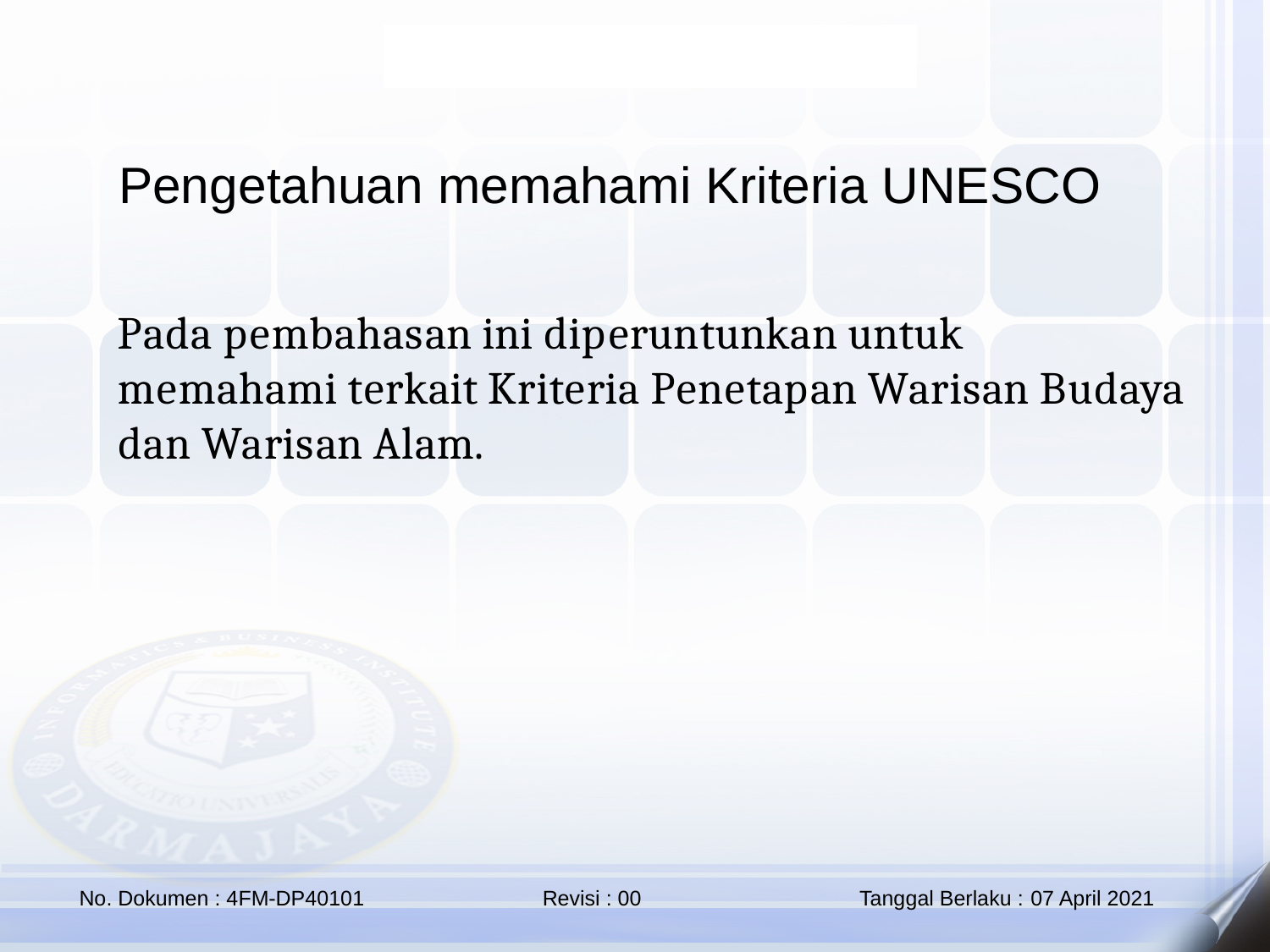

Pengetahuan memahami Kriteria UNESCO
Pada pembahasan ini diperuntunkan untuk memahami terkait Kriteria Penetapan Warisan Budaya dan Warisan Alam.